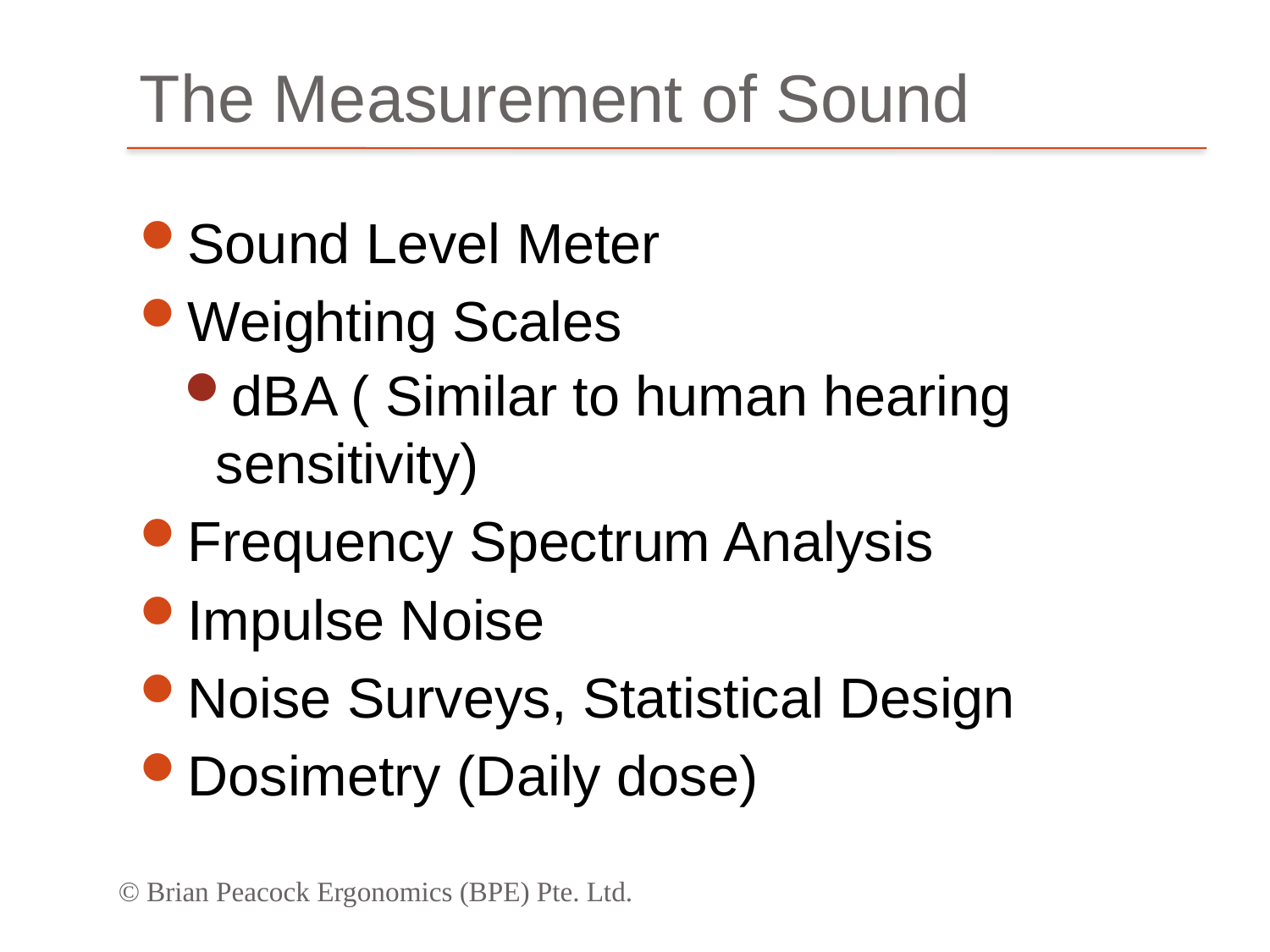

# The Measurement of Sound
Sound Level Meter
Weighting Scales
dBA ( Similar to human hearing sensitivity)
Frequency Spectrum Analysis
Impulse Noise
Noise Surveys, Statistical Design
Dosimetry (Daily dose)
© Brian Peacock Ergonomics (BPE) Pte. Ltd.